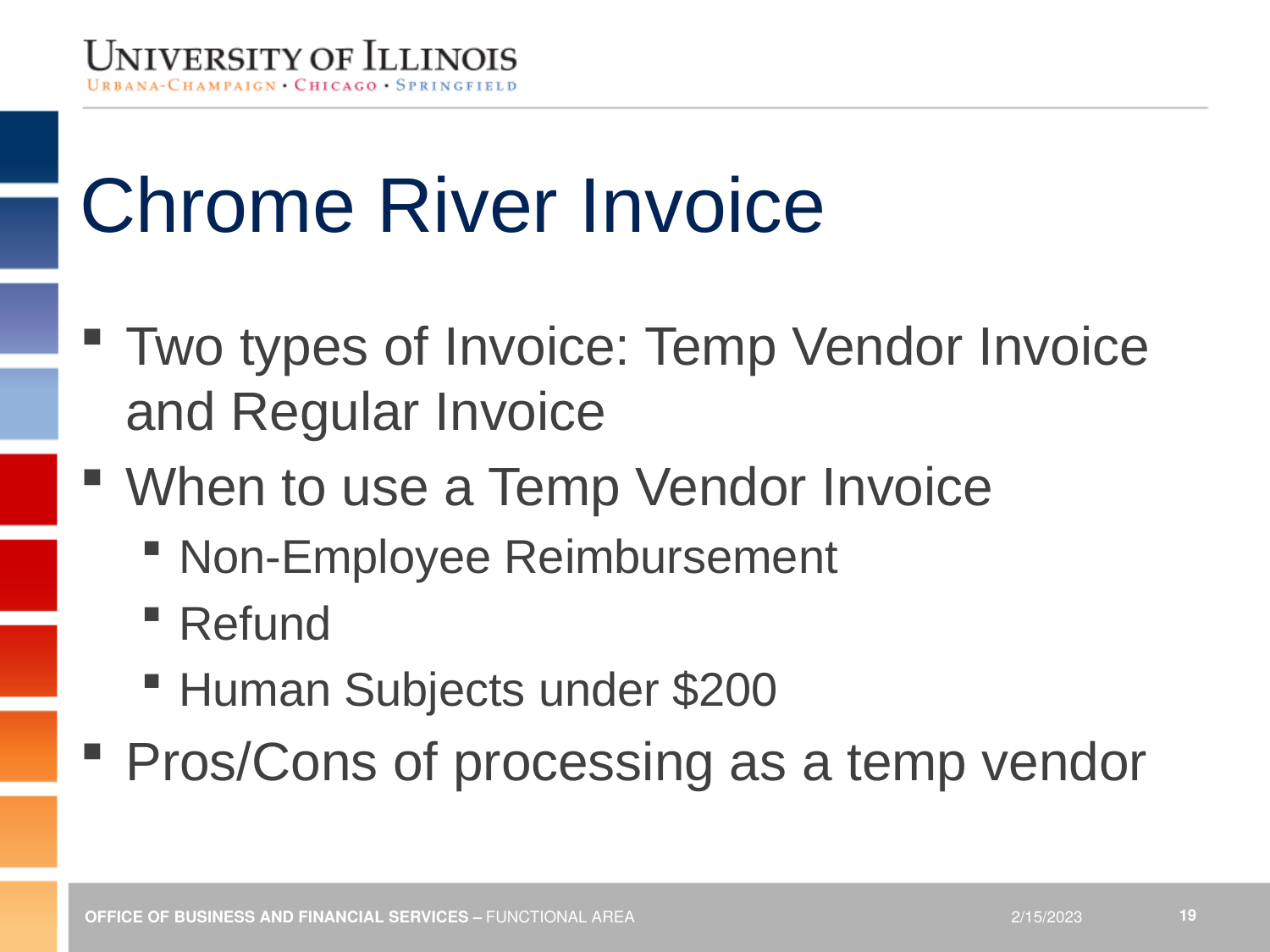

# Chrome River Invoice
Two types of Invoice: Temp Vendor Invoice and Regular Invoice
When to use a Temp Vendor Invoice
Non-Employee Reimbursement
Refund
Human Subjects under $200
Pros/Cons of processing as a temp vendor

OFFICE OF BUSINESS AND FINANCIAL SERVICES – FUNCTIONAL AREA
2/15/2023
19